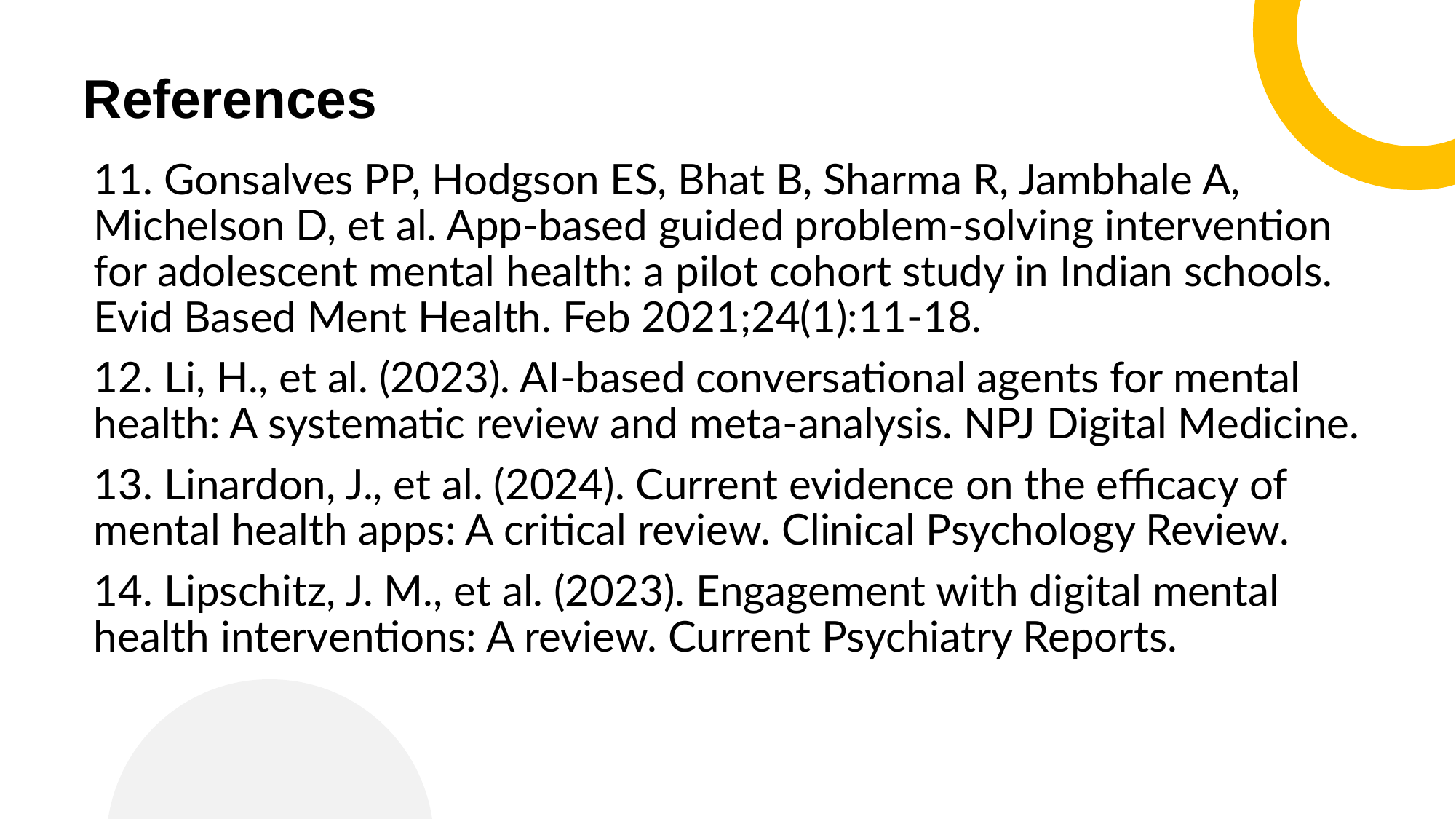

# References
11. Gonsalves PP, Hodgson ES, Bhat B, Sharma R, Jambhale A, Michelson D, et al. App-based guided problem-solving intervention for adolescent mental health: a pilot cohort study in Indian schools. Evid Based Ment Health. Feb 2021;24(1):11-18.
12. Li, H., et al. (2023). AI-based conversational agents for mental health: A systematic review and meta-analysis. NPJ Digital Medicine.
13. Linardon, J., et al. (2024). Current evidence on the efficacy of mental health apps: A critical review. Clinical Psychology Review.
14. Lipschitz, J. M., et al. (2023). Engagement with digital mental health interventions: A review. Current Psychiatry Reports.